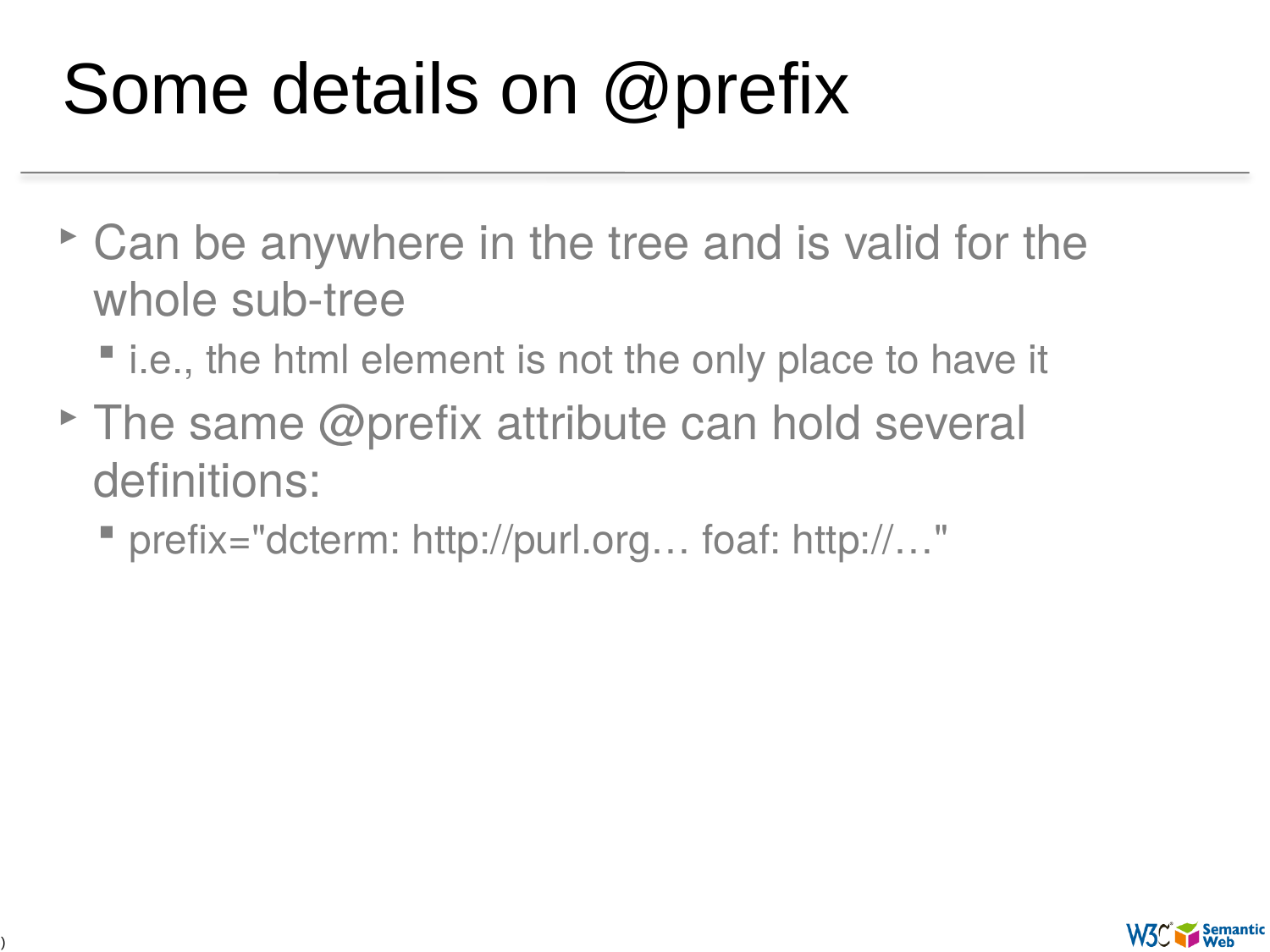

# Some details on @prefix
Can be anywhere in the tree and is valid for the whole sub-tree
i.e., the html element is not the only place to have it
The same @prefix attribute can hold several definitions:
prefix="dcterm: http://purl.org… foaf: http://…"